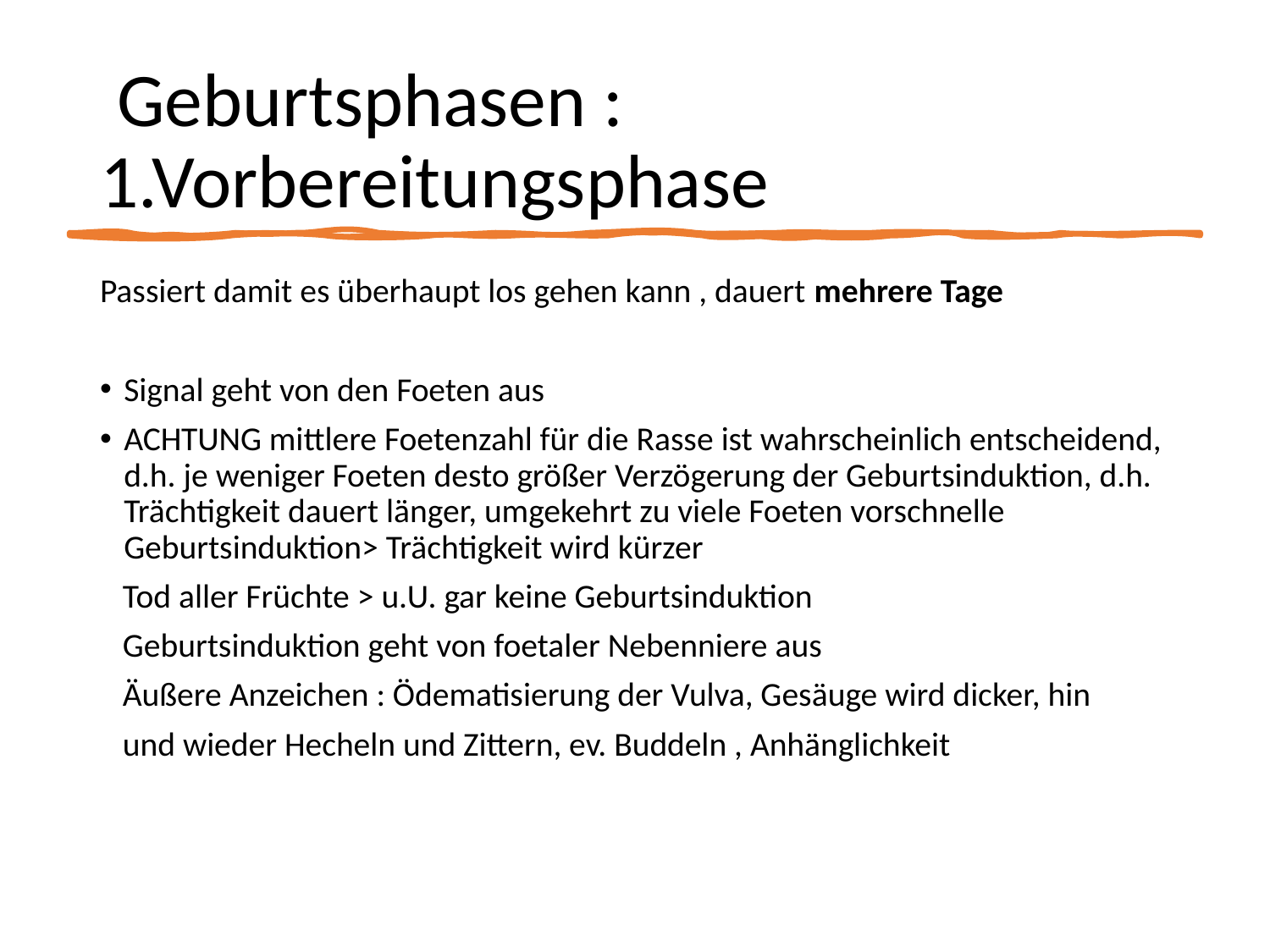

# Geburtsphasen : 1.Vorbereitungsphase

Passiert damit es überhaupt los gehen kann , dauert mehrere Tage

Signal geht von den Foeten aus
ACHTUNG mittlere Foetenzahl für die Rasse ist wahrscheinlich entscheidend, d.h. je weniger Foeten desto größer Verzögerung der Geburtsinduktion, d.h. Trächtigkeit dauert länger, umgekehrt zu viele Foeten vorschnelle Geburtsinduktion> Trächtigkeit wird kürzer
   Tod aller Früchte > u.U. gar keine Geburtsinduktion
   Geburtsinduktion geht von foetaler Nebenniere aus
   Äußere Anzeichen : Ödematisierung der Vulva, Gesäuge wird dicker, hin
   und wieder Hecheln und Zittern, ev. Buddeln , Anhänglichkeit